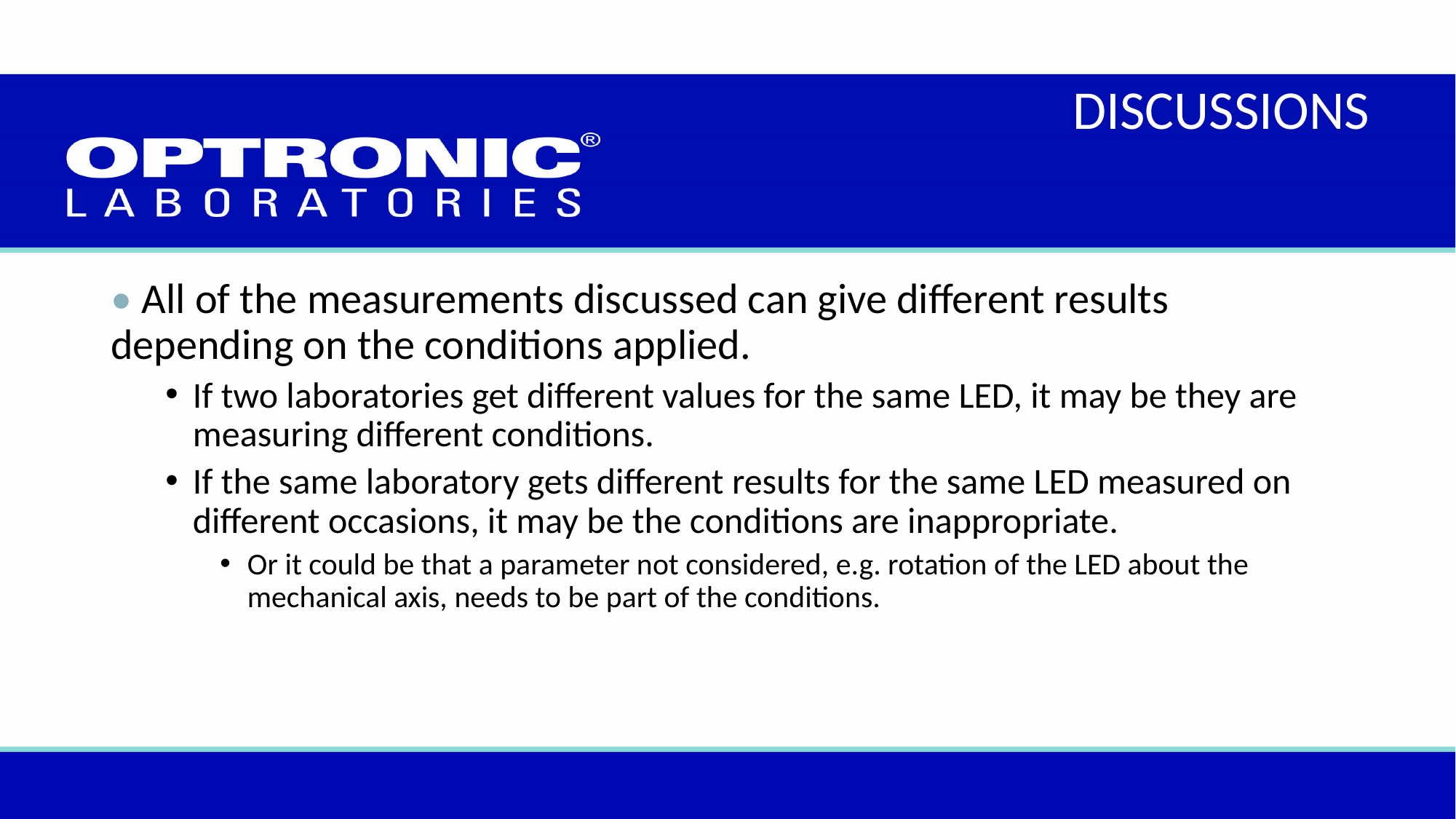

DISCUSSIONS
• All of the measurements discussed can give different results depending on the conditions applied.
If two laboratories get different values for the same LED, it may be they are measuring different conditions.
If the same laboratory gets different results for the same LED measured on different occasions, it may be the conditions are inappropriate.
Or it could be that a parameter not considered, e.g. rotation of the LED about the mechanical axis, needs to be part of the conditions.